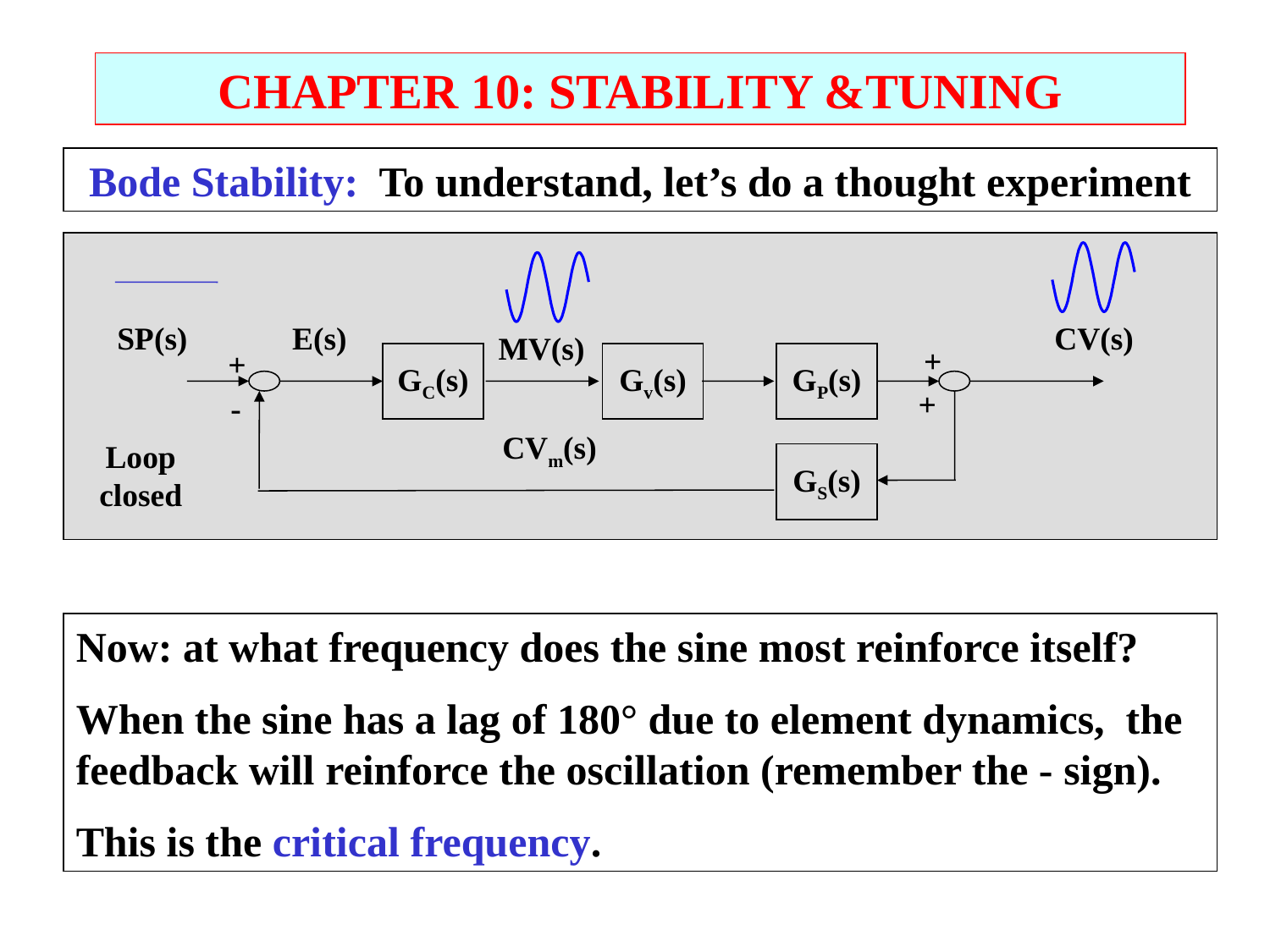

CHAPTER 10: STABILITY &TUNING
Bode Stability:  To understand, let’s do a thought experiment

SP(s)
E(s)
CV(s)
MV(s)
+
+
GC(s)
Gv(s)
GP(s)

+

-

CVm(s)
Loop closed
GS(s)

Now: at what frequency does the sine most reinforce itself?
When the sine has a lag of 180° due to element dynamics,  the feedback will reinforce the oscillation (remember the - sign).
This is the critical frequency.